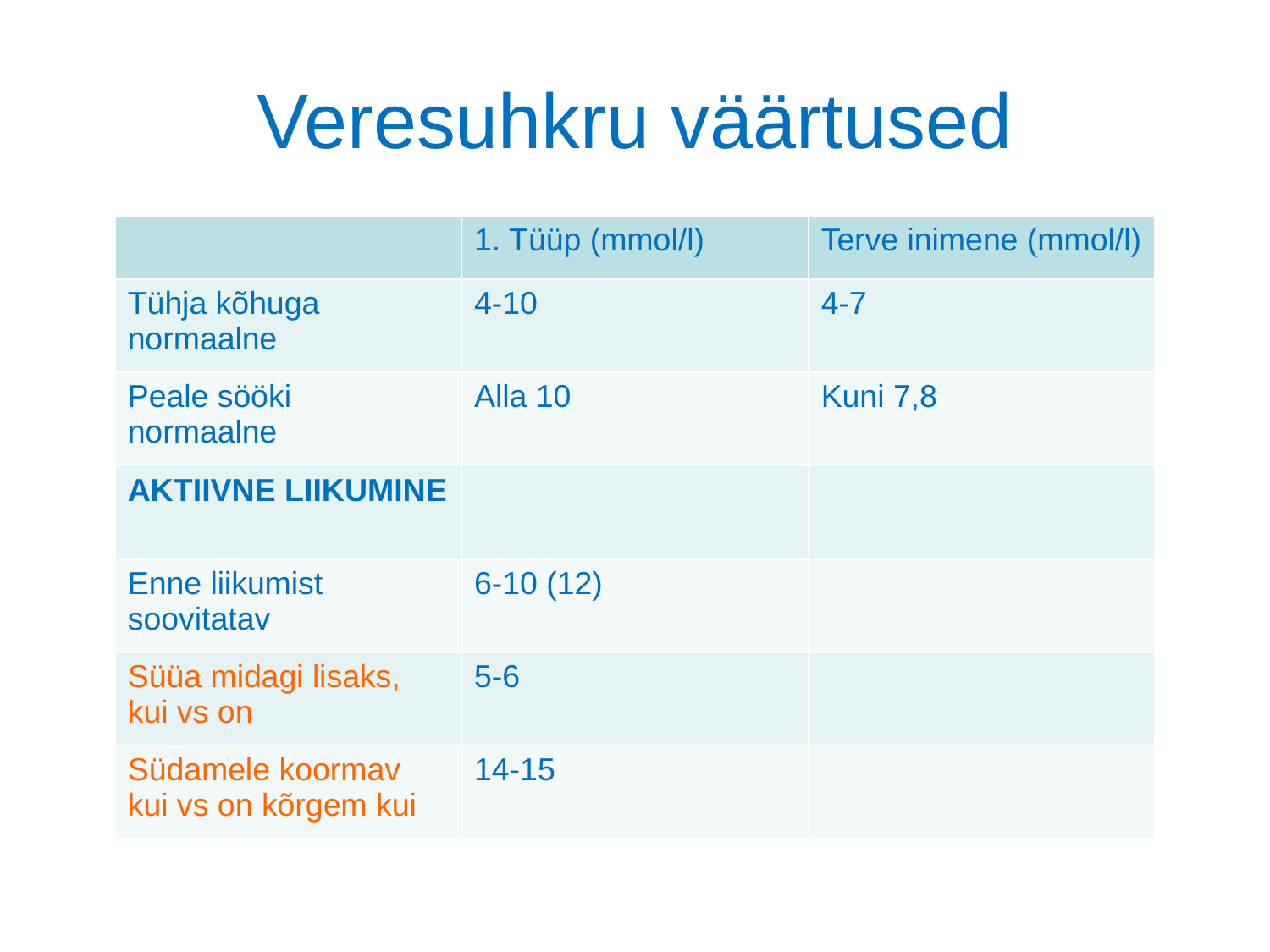

# Veresuhkru väärtused
|  | 1. Tüüp (mmol/l) | Terve inimene (mmol/l) |
| --- | --- | --- |
| Tühja kõhuga normaalne | 4-10 | 4-7 |
| Peale sööki normaalne | Alla 10 | Kuni 7,8 |
| AKTIIVNE LIIKUMINE |  |  |
| Enne liikumist soovitatav | 6-10 (12) |  |
| Süüa midagi lisaks, kui vs on | 5-6 |  |
| Südamele koormav kui vs on kõrgem kui | 14-15 |  |